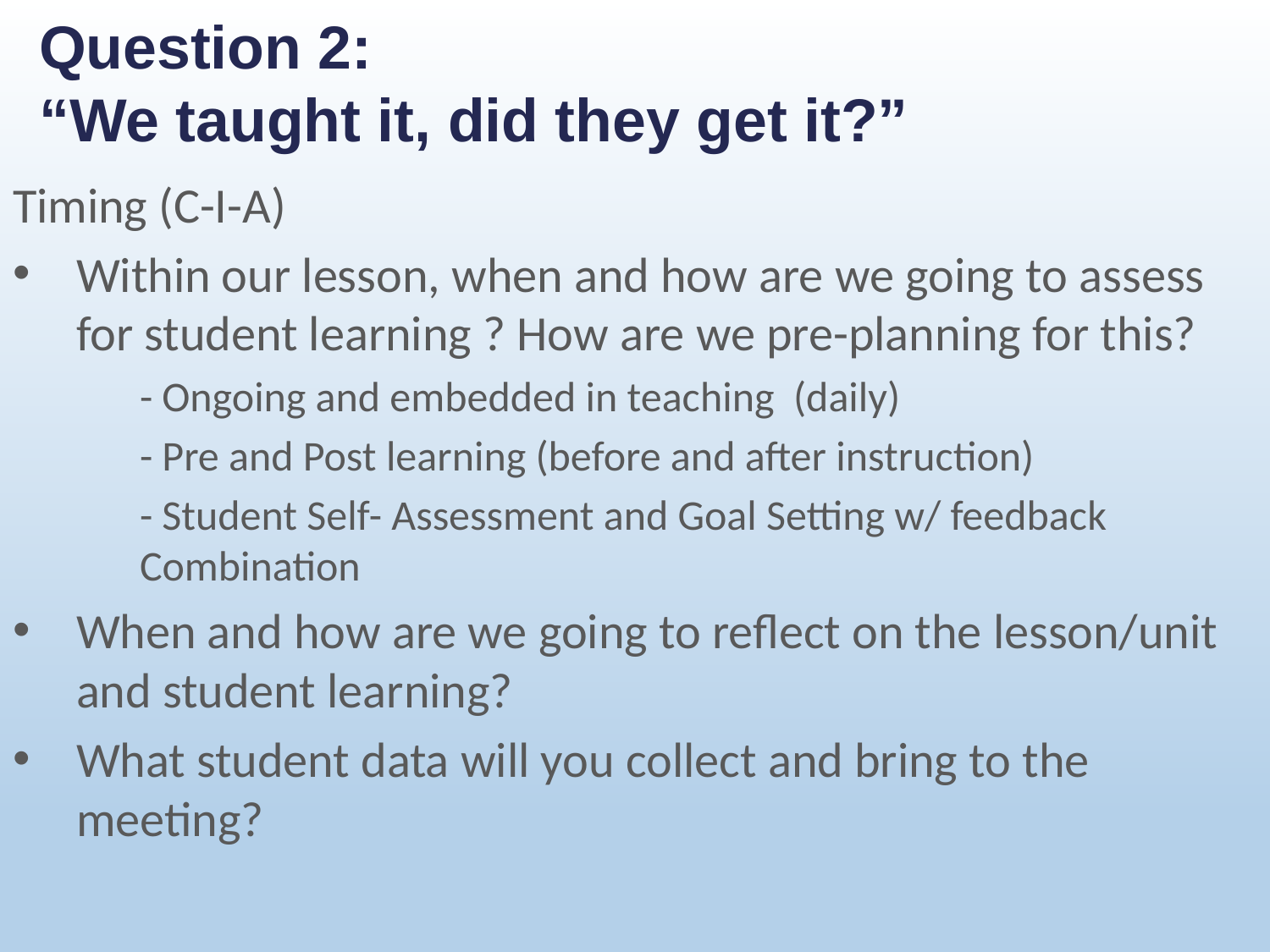

# Question 2: “We taught it, did they get it?”
Timing (C-I-A)
Within our lesson, when and how are we going to assess for student learning ? How are we pre-planning for this?
	- Ongoing and embedded in teaching  (daily)
	- Pre and Post learning (before and after instruction)
	- Student Self- Assessment and Goal Setting w/ feedback 		Combination
When and how are we going to reflect on the lesson/unit and student learning?
What student data will you collect and bring to the meeting?